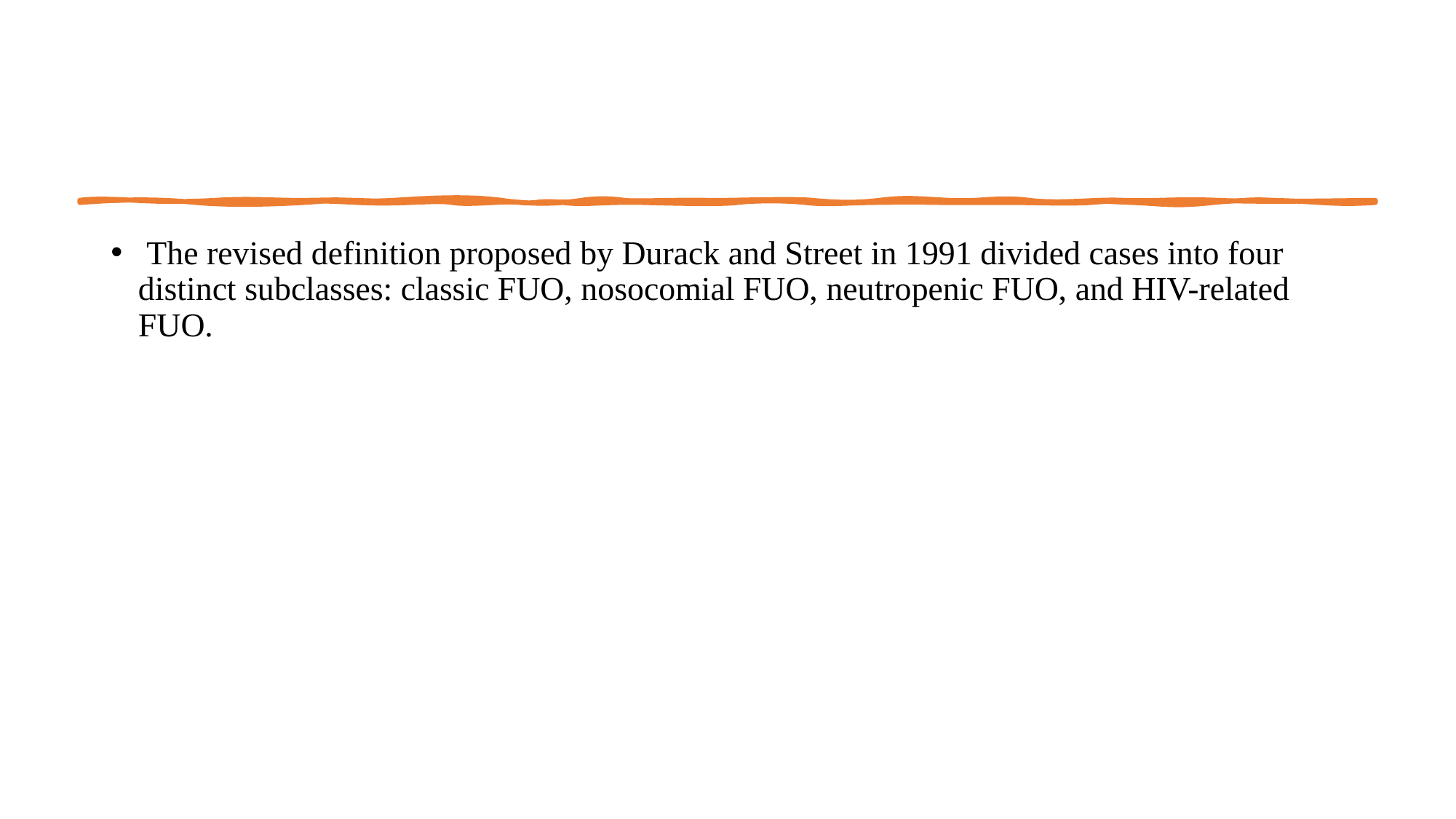

The revised definition proposed by Durack and Street in 1991 divided cases into four distinct subclasses: classic FUO, nosocomial FUO, neutropenic FUO, and HIV-related FUO.